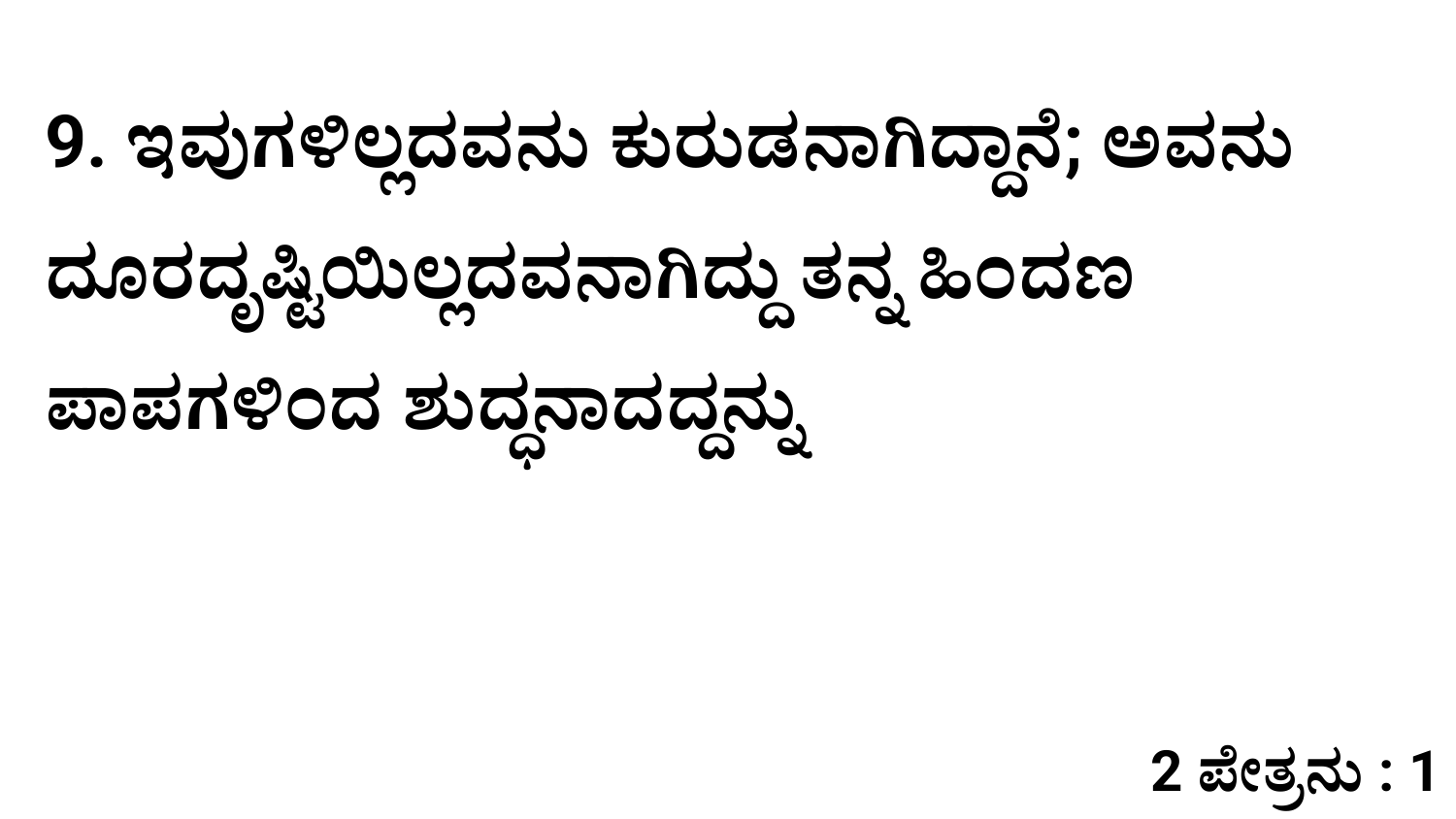

9. ಇವುಗಳಿಲ್ಲದವನು ಕುರುಡನಾಗಿದ್ದಾನೆ; ಅವನು ದೂರದೃಷ್ಟಿಯಿಲ್ಲದವನಾಗಿದ್ದು ತನ್ನ ಹಿಂದಣ ಪಾಪಗಳಿಂದ ಶುದ್ಧನಾದದ್ದನ್ನು
2 ಪೇತ್ರನು : 1